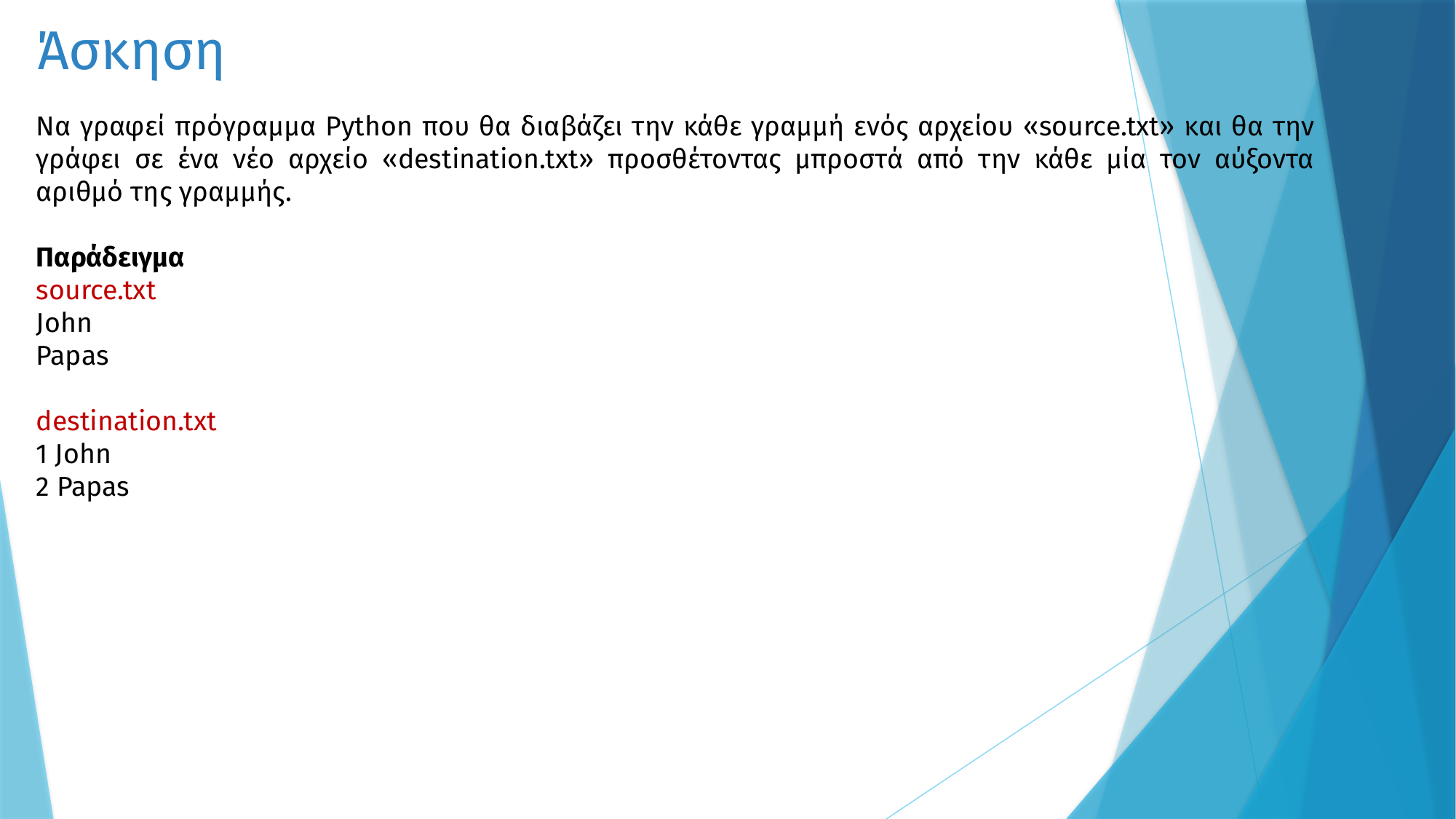

# Άσκηση
Να γραφεί πρόγραμμα Python που θα διαβάζει την κάθε γραμμή ενός αρχείου «source.txt» και θα την γράφει σε ένα νέο αρχείο «destination.txt» προσθέτοντας μπροστά από την κάθε μία τον αύξοντα αριθμό της γραμμής.

Παράδειγμα
source.txt
John
Papas

destination.txt
1 John
2 Papas